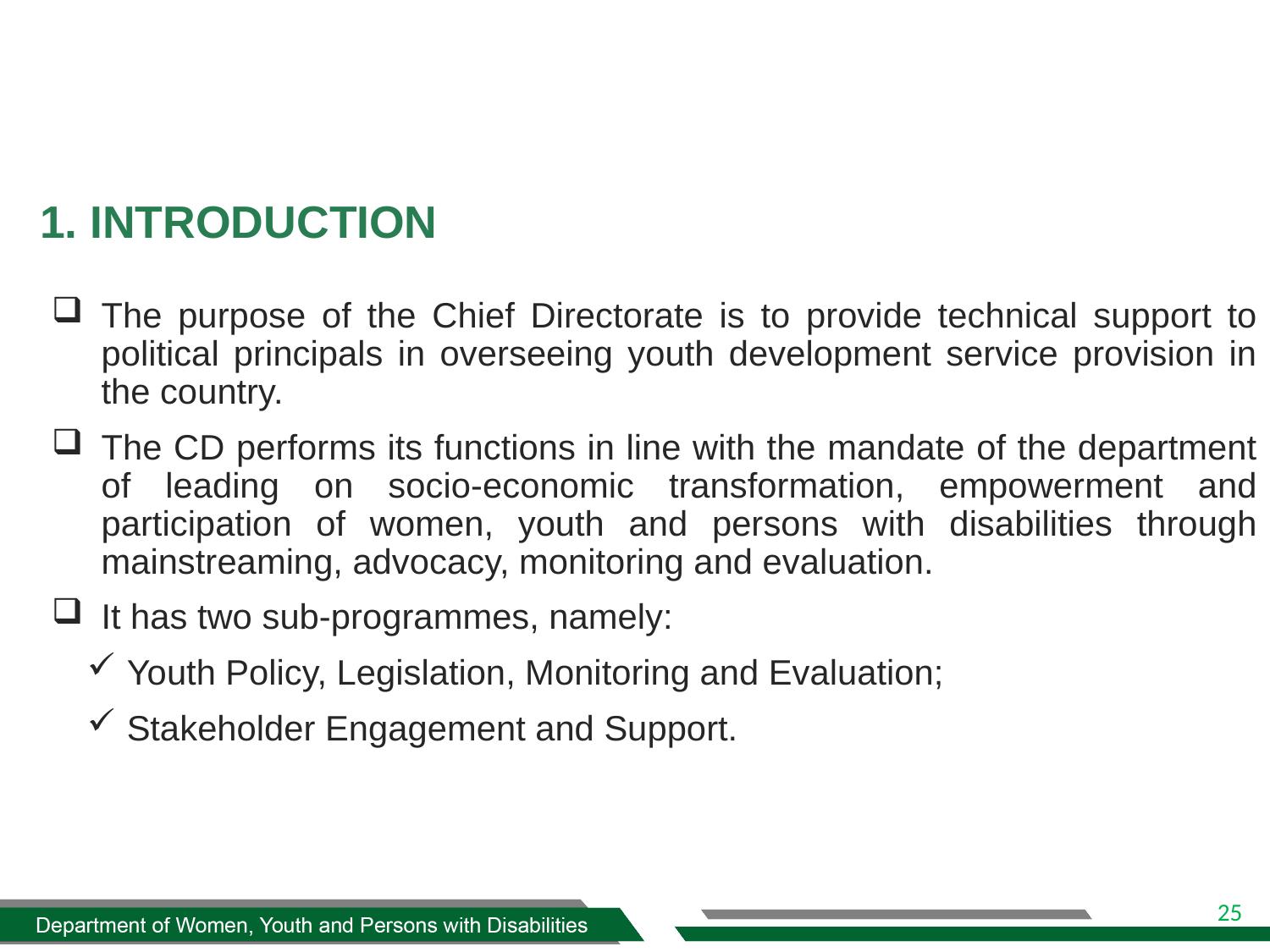

# 1. INTRODUCTION
The purpose of the Chief Directorate is to provide technical support to political principals in overseeing youth development service provision in the country.
The CD performs its functions in line with the mandate of the department of leading on socio-economic transformation, empowerment and participation of women, youth and persons with disabilities through mainstreaming, advocacy, monitoring and evaluation.
It has two sub-programmes, namely:
Youth Policy, Legislation, Monitoring and Evaluation;
Stakeholder Engagement and Support.